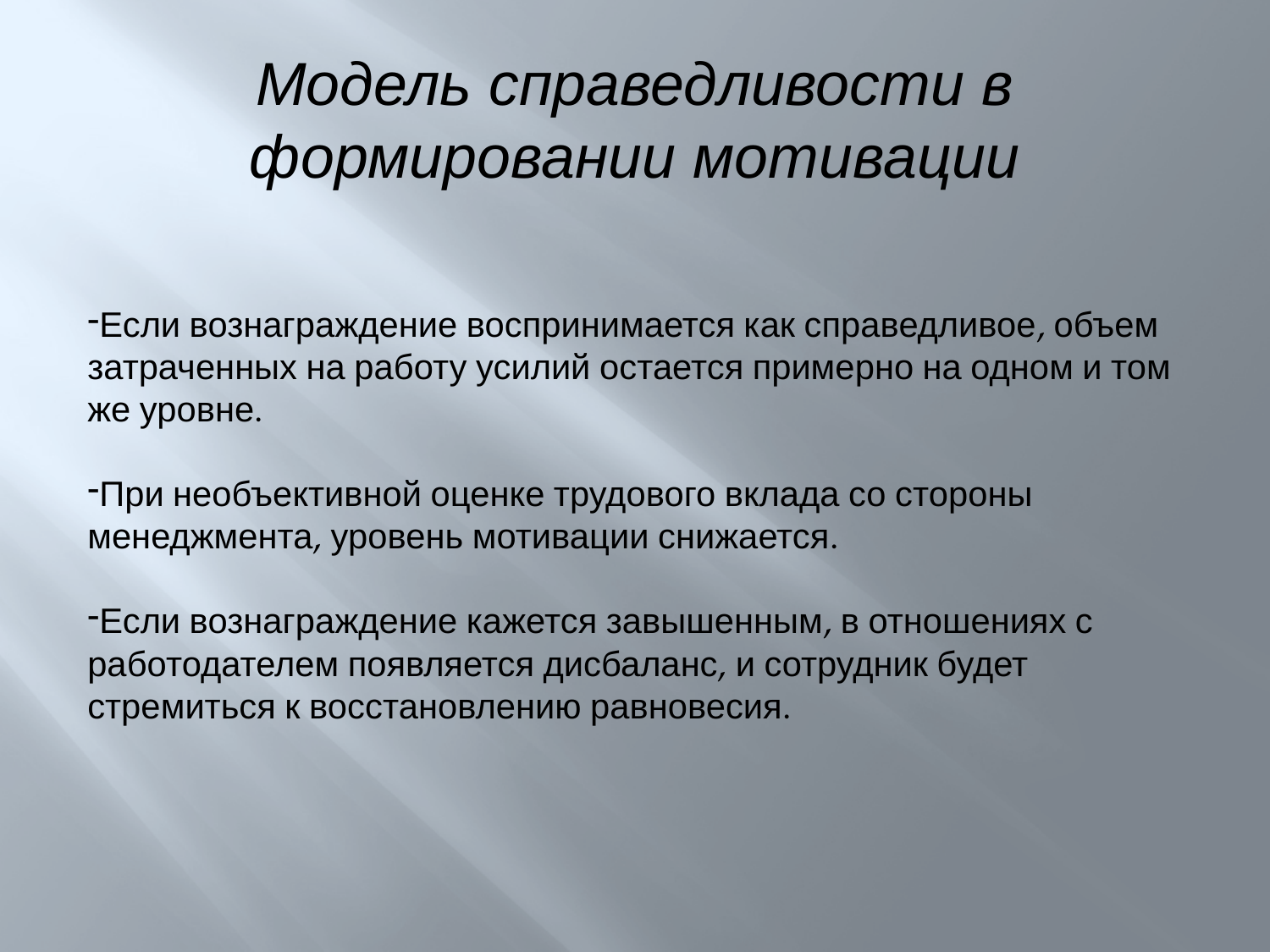

# Модель справедливости в формировании мотивации
Если вознаграждение воспринимается как справедливое, объем затраченных на работу усилий остается примерно на одном и том же уровне.

При необъективной оценке трудового вклада со стороны менеджмента, уровень мотивации снижается.

Если вознаграждение кажется завышенным, в отношениях с работодателем появляется дисбаланс, и сотрудник будет стремиться к восстановлению равновесия.